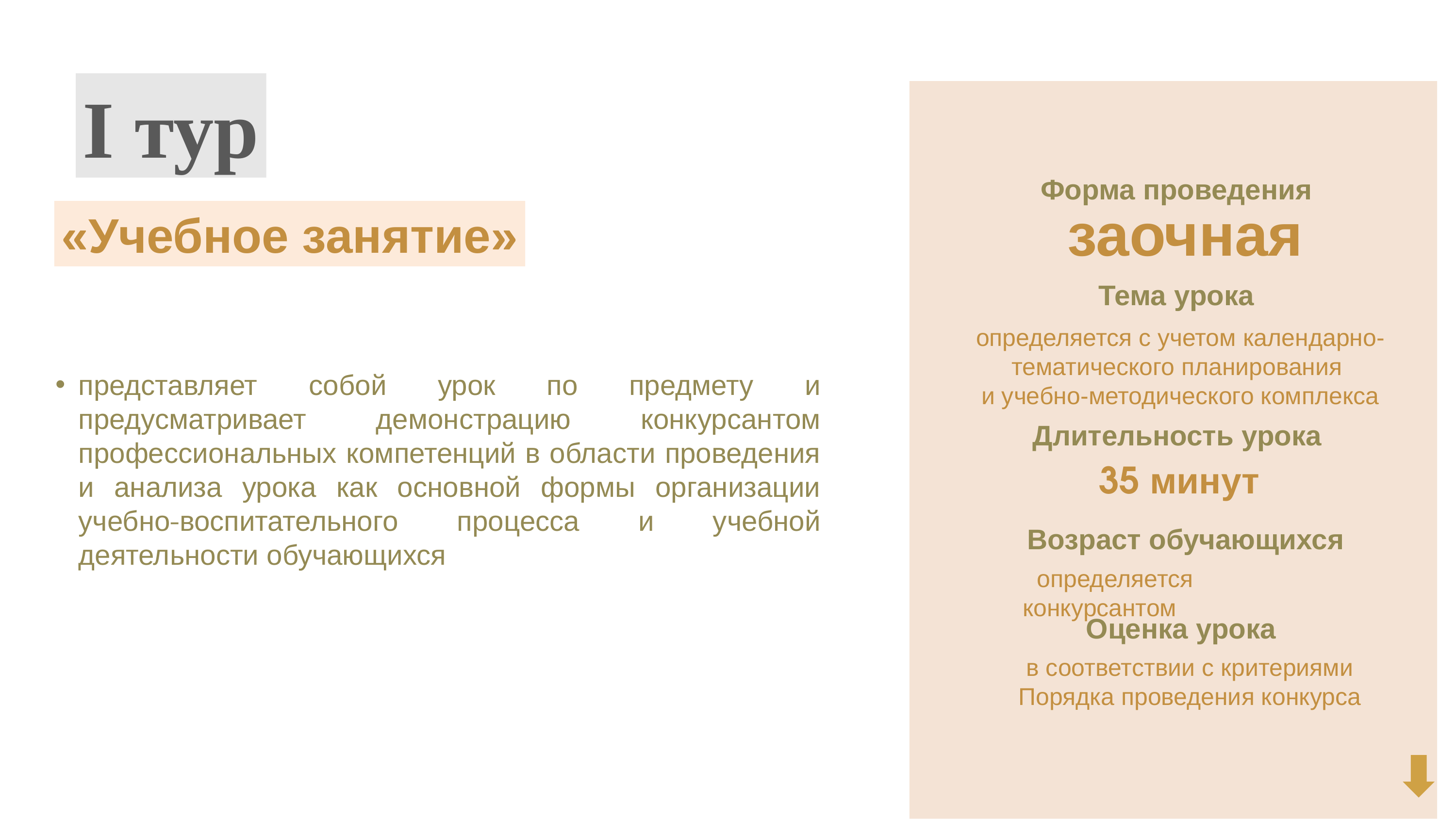

I тур

Форма проведения
 заочная
«Учебное занятие»
Тема урока
определяется с учетом календарно-тематического планирования
и учебно-методического комплекса
представляет собой урок по предмету и предусматривает демонстрацию конкурсантом профессиональных компетенций в области проведения и анализа урока как основной формы организации учебно-воспитательного процесса и учебной деятельности обучающихся
Длительность урока
35 минут
Возраст обучающихся
определяется конкурсантом
Оценка урока
в соответствии с критериями Порядка проведения конкурса